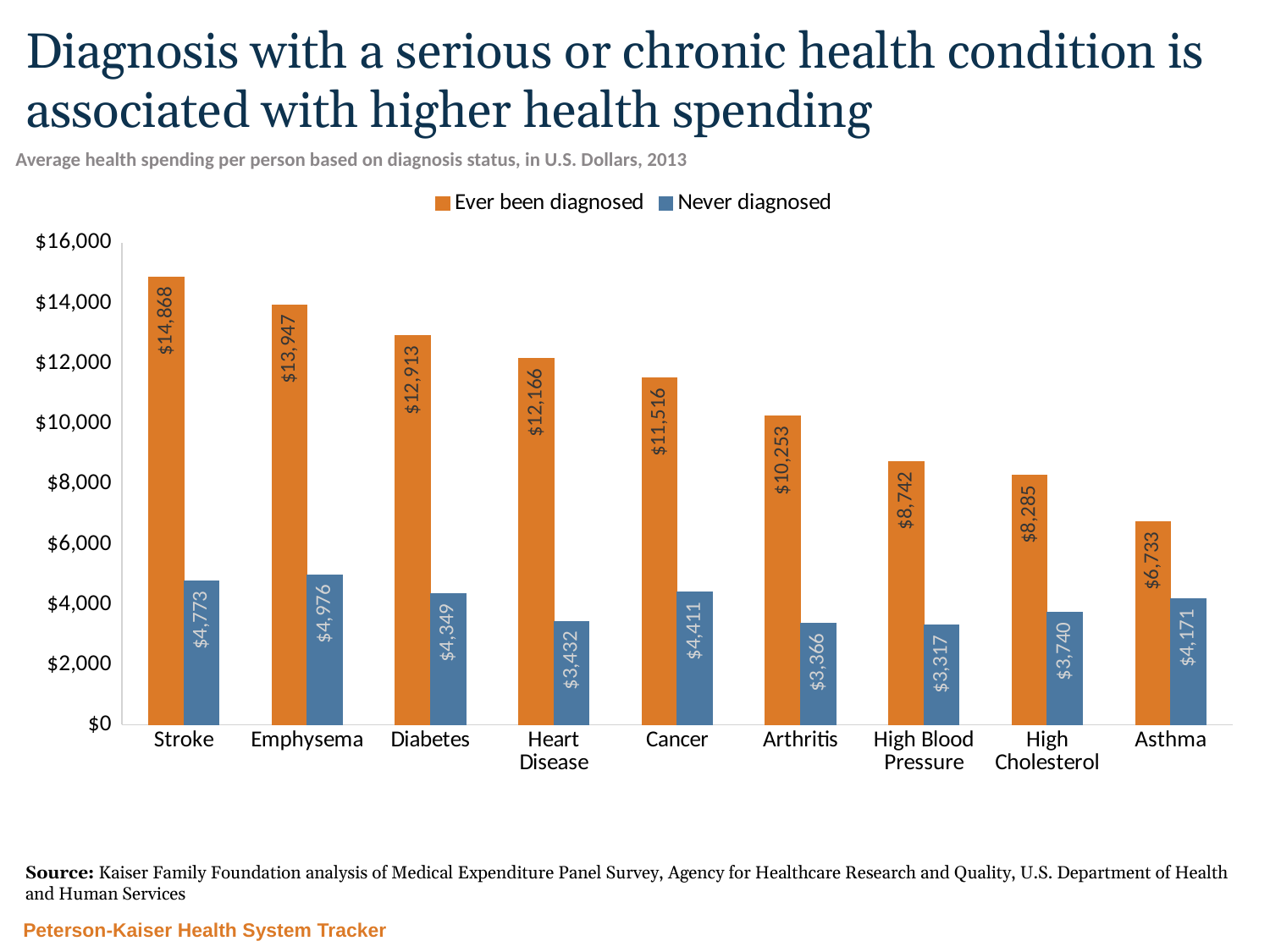

# Diagnosis with a serious or chronic health condition is associated with higher health spending
Average health spending per person based on diagnosis status, in U.S. Dollars, 2013

### Chart

| Category | Ever been diagnosed | Never diagnosed |
|---|---|---|
| Stroke | 14868.10831 | 4772.88018 |
| Emphysema | 13946.77038 | 4976.19338 |
| Diabetes | 12913.37115 | 4348.51056 |
| Heart Disease | 12165.63 | 3431.98 |
| Cancer | 11516.0859 | 4410.54954 |
| Arthritis | 10252.58791 | 3366.09567 |
| High Blood Pressure | 8742.21595 | 3317.0536 |
| High Cholesterol | 8284.69238 | 3740.36305 |
| Asthma | 6732.77637 | 4171.36521 |

Source: Kaiser Family Foundation analysis of Medical Expenditure Panel Survey, Agency for Healthcare Research and Quality, U.S. Department of Health and Human Services